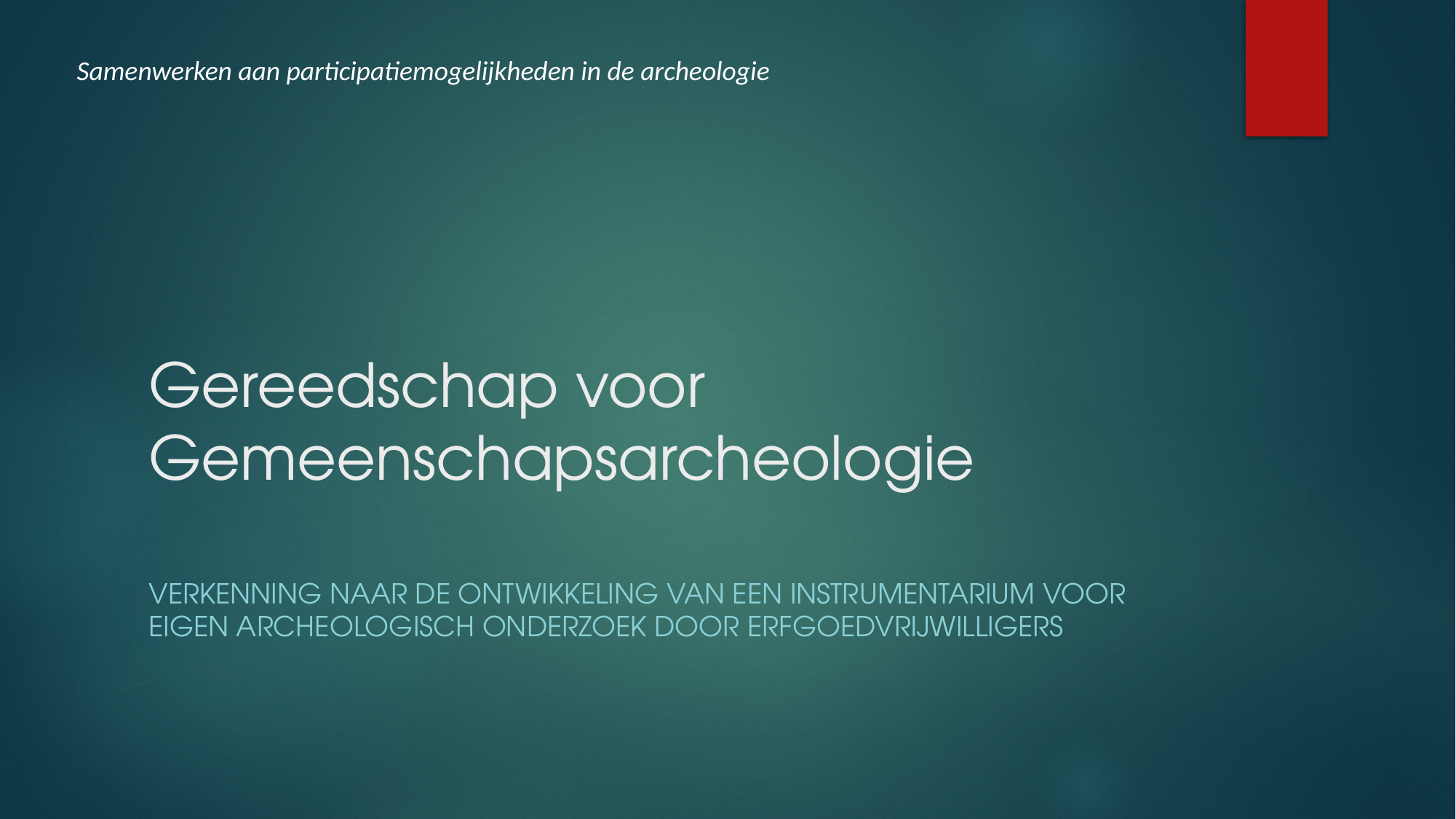

Samenwerken aan participatiemogelijkheden in de archeologie
# Gereedschap voor Gemeenschapsarcheologie
Verkenning naar de ontwikkeling van een instrumentarium voor eigen archeologisch onderzoek door erfgoedvrijwilligers